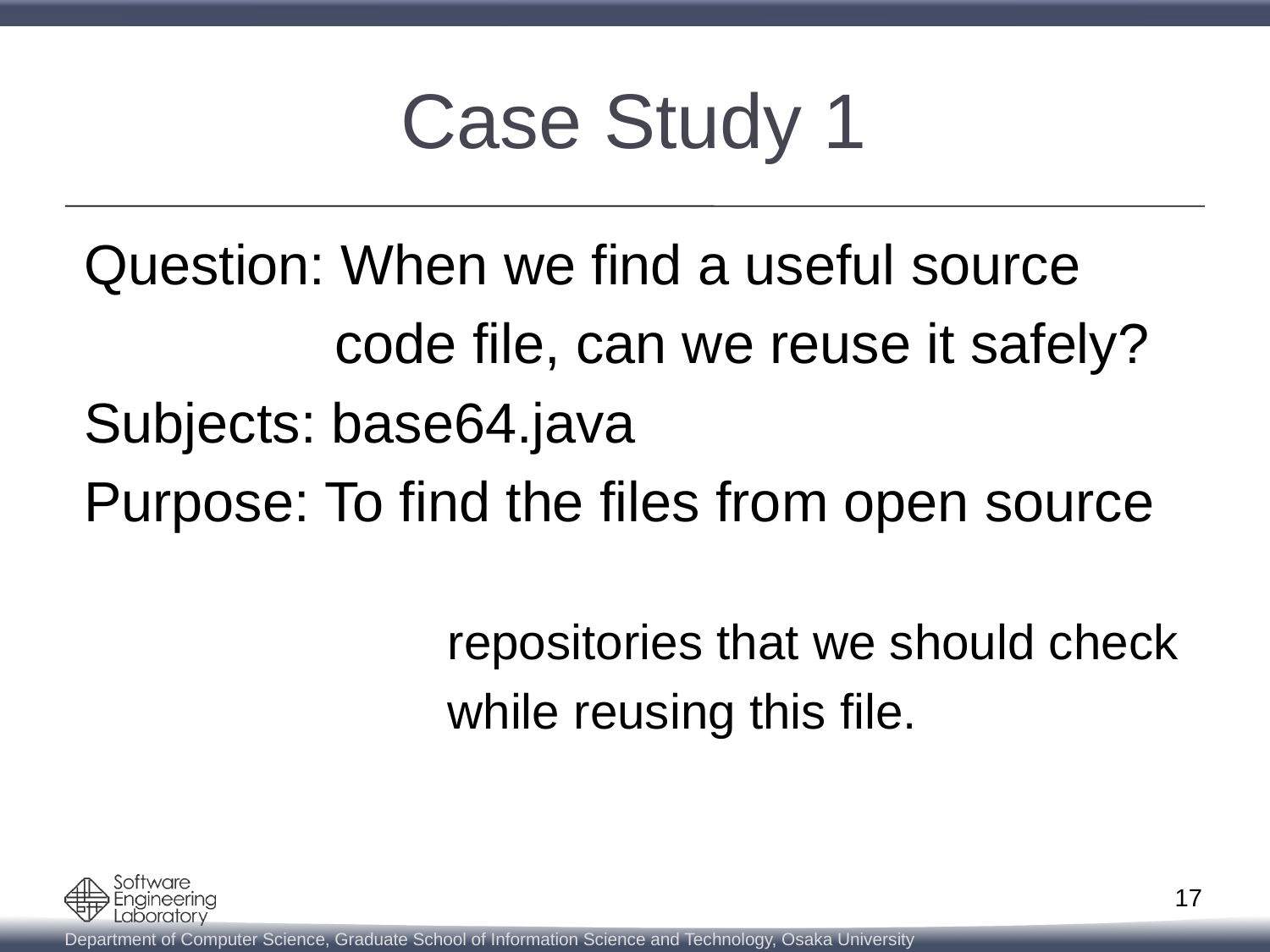

# Case Study 1
Question: When we find a useful source
                code file, can we reuse it safely?
Subjects: base64.java
Purpose: To find the files from open source
　　　　　　repositories that we should check
　　　　　　while reusing this file.

17